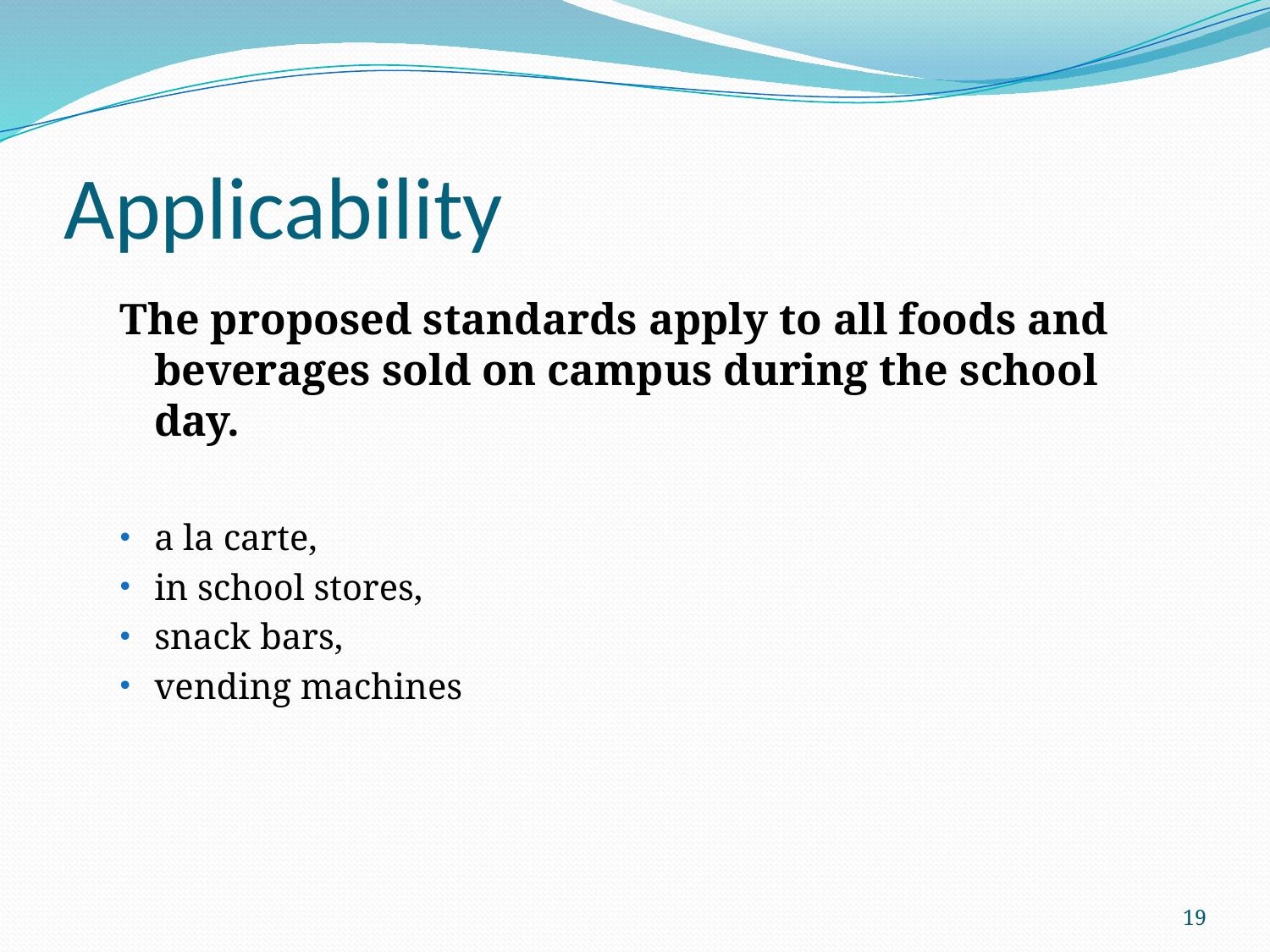

# Applicability
The proposed standards apply to all foods and beverages sold on campus during the school day.

a la carte,
in school stores,
snack bars,
vending machines

19